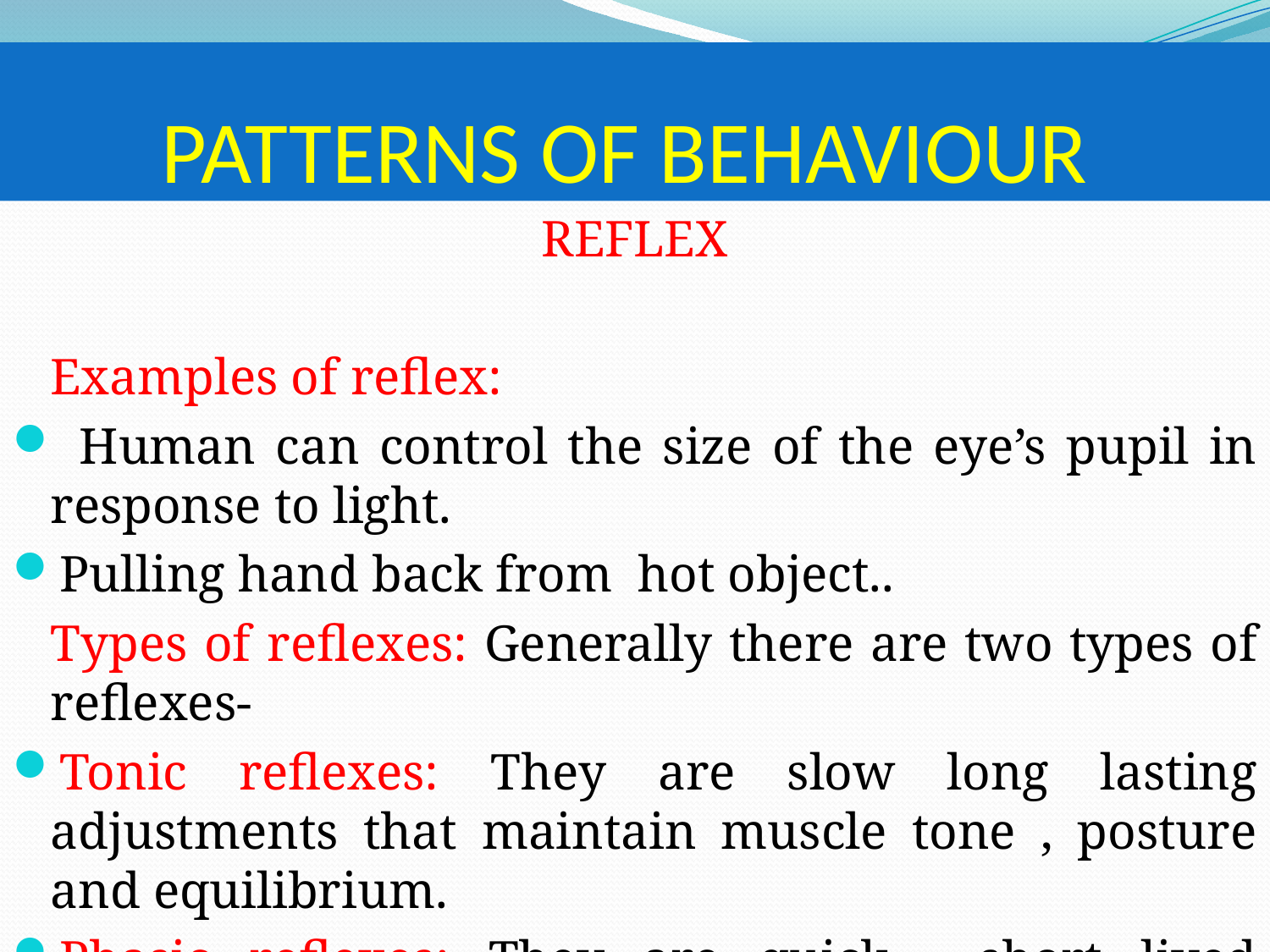

# PATTERNS OF BEHAVIOUR
REFLEX

	Examples of reflex:
 Human can control the size of the eye’s pupil in response to light.
Pulling hand back from  hot object..
	Types of reflexes: Generally there are two types of reflexes-
Tonic reflexes: They are slow long lasting adjustments that maintain muscle tone , posture and equilibrium.
Phasic reflexes: They are quick , short lived adjustments found in flexure response